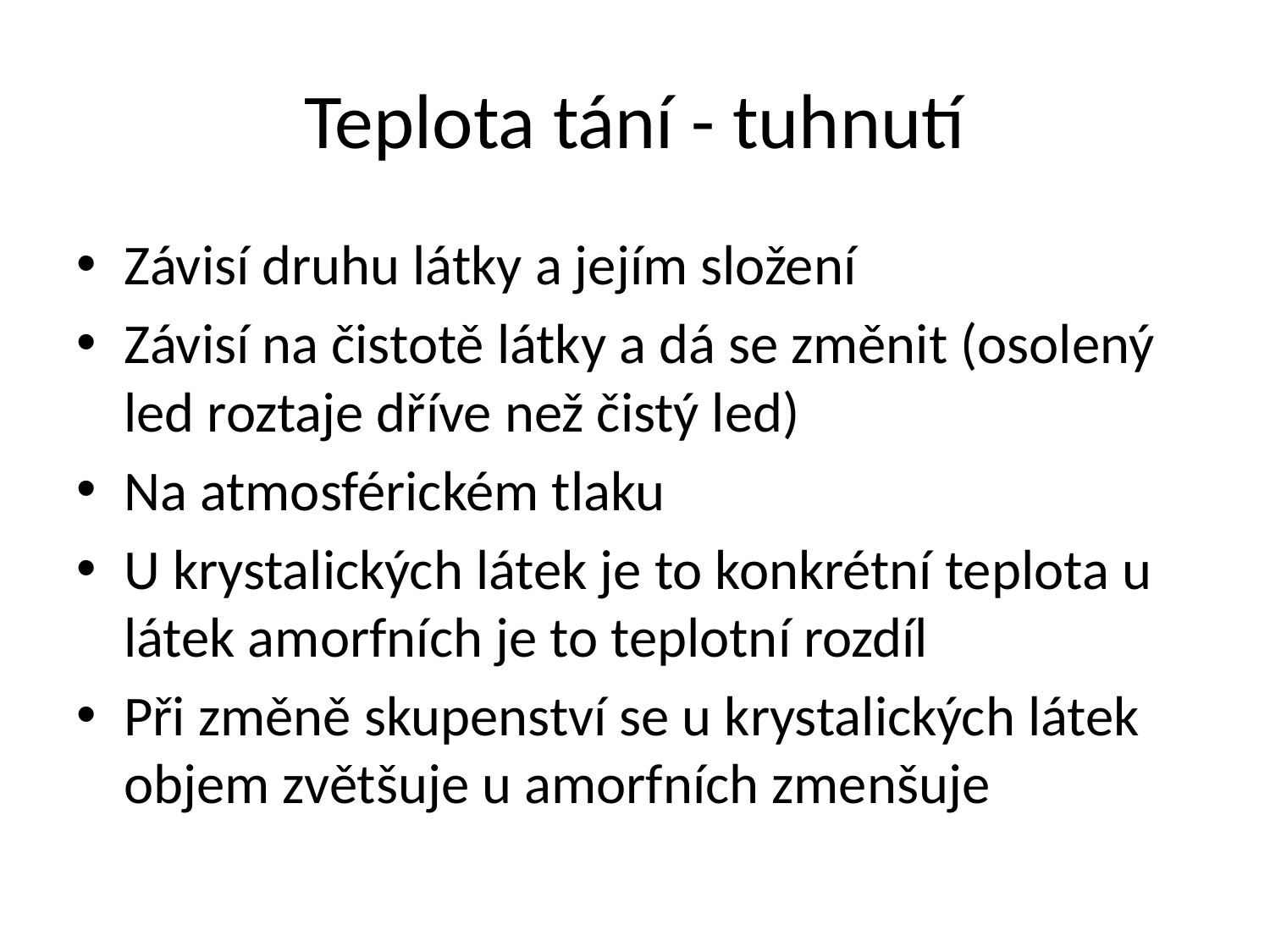

# Teplota tání - tuhnutí
Závisí druhu látky a jejím složení
Závisí na čistotě látky a dá se změnit (osolený led roztaje dříve než čistý led)
Na atmosférickém tlaku
U krystalických látek je to konkrétní teplota u látek amorfních je to teplotní rozdíl
Při změně skupenství se u krystalických látek objem zvětšuje u amorfních zmenšuje